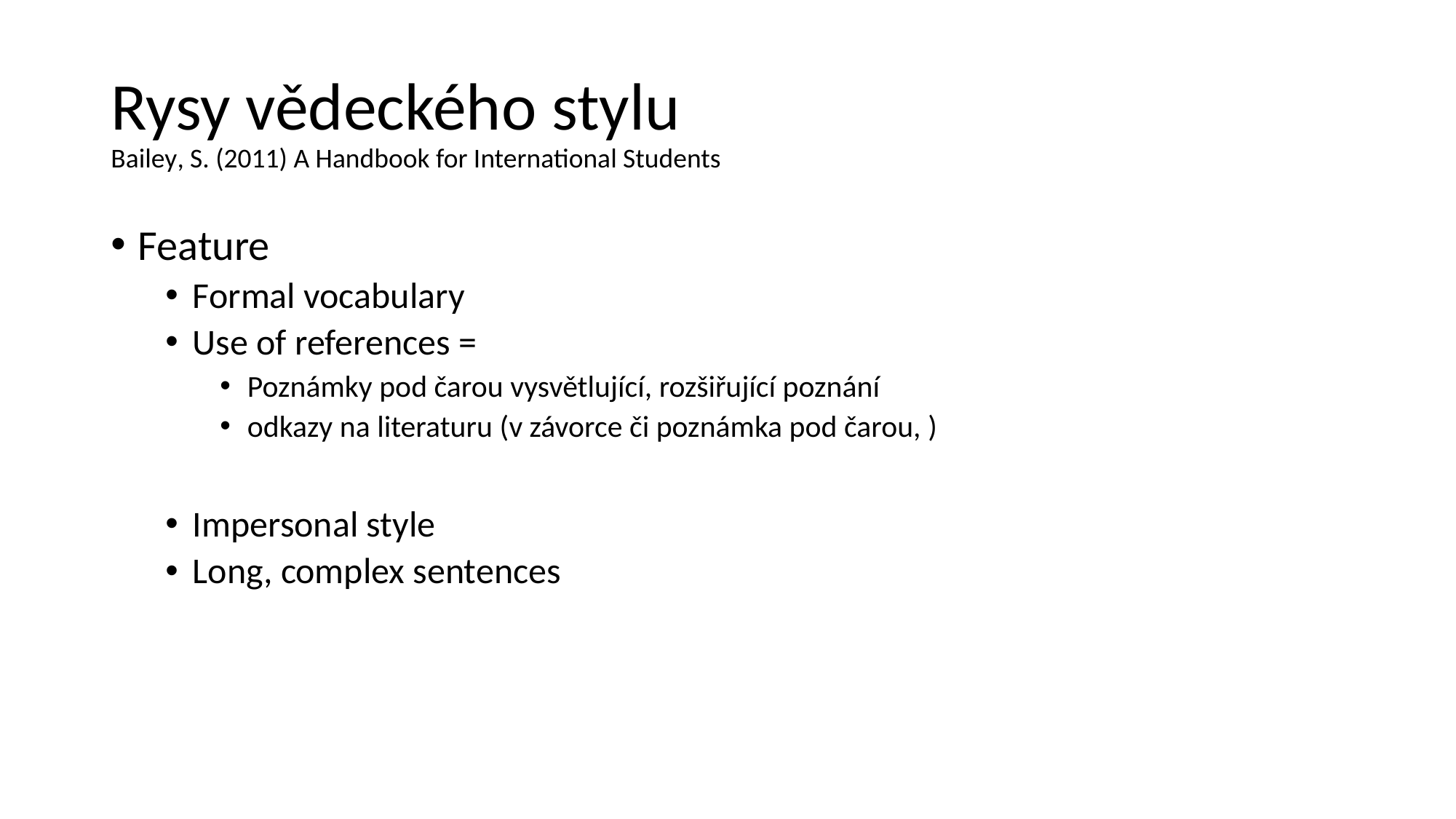

# Rysy vědeckého stylu Bailey, S. (2011) A Handbook for International Students
Feature
Formal vocabulary
Use of references =
Poznámky pod čarou vysvětlující, rozšiřující poznání
odkazy na literaturu (v závorce či poznámka pod čarou, )

Impersonal style
Long, complex sentences